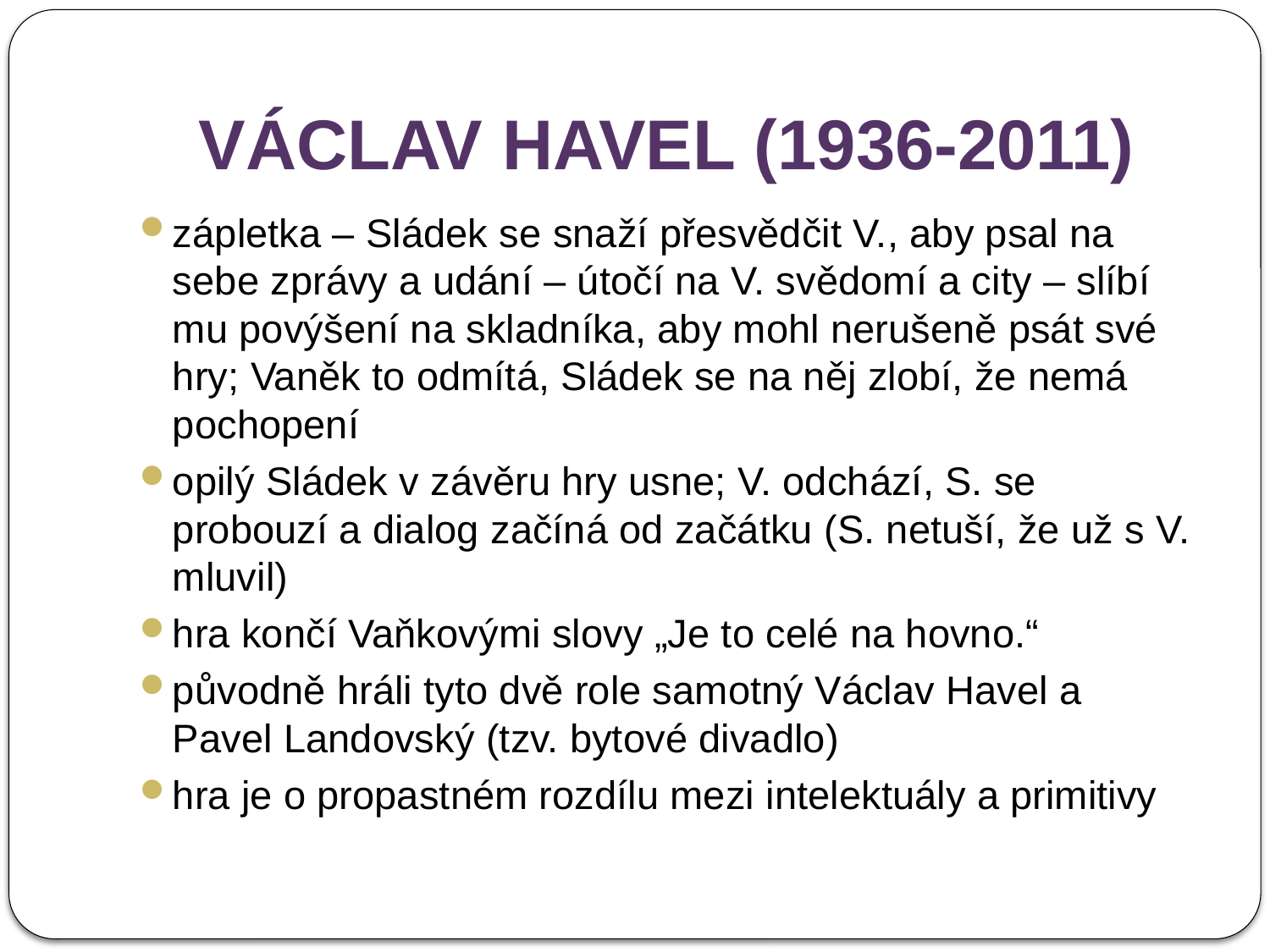

# VÁCLAV HAVEL (1936-2011)
zápletka – Sládek se snaží přesvědčit V., aby psal na sebe zprávy a udání – útočí na V. svědomí a city – slíbí mu povýšení na skladníka, aby mohl nerušeně psát své hry; Vaněk to odmítá, Sládek se na něj zlobí, že nemá pochopení
opilý Sládek v závěru hry usne; V. odchází, S. se probouzí a dialog začíná od začátku (S. netuší, že už s V. mluvil)
hra končí Vaňkovými slovy „Je to celé na hovno.“
původně hráli tyto dvě role samotný Václav Havel a Pavel Landovský (tzv. bytové divadlo)
hra je o propastném rozdílu mezi intelektuály a primitivy